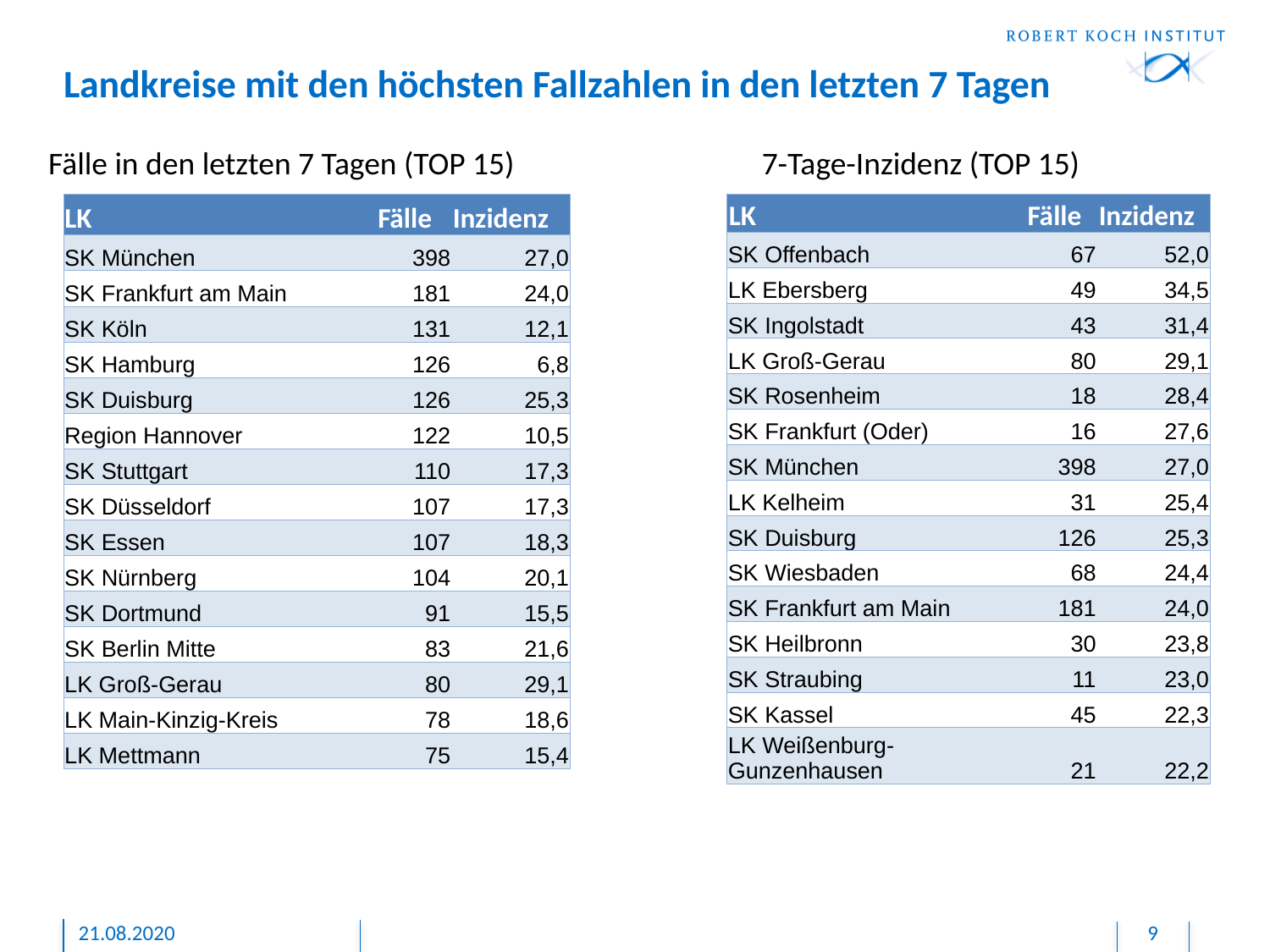

# Landkreise mit den höchsten Fallzahlen in den letzten 7 Tagen
Fälle in den letzten 7 Tagen (TOP 15)
7-Tage-Inzidenz (TOP 15)
| LK | Fälle | Inzidenz |
| --- | --- | --- |
| SK Offenbach | 67 | 52,0 |
| LK Ebersberg | 49 | 34,5 |
| SK Ingolstadt | 43 | 31,4 |
| LK Groß-Gerau | 80 | 29,1 |
| SK Rosenheim | 18 | 28,4 |
| SK Frankfurt (Oder) | 16 | 27,6 |
| SK München | 398 | 27,0 |
| LK Kelheim | 31 | 25,4 |
| SK Duisburg | 126 | 25,3 |
| SK Wiesbaden | 68 | 24,4 |
| SK Frankfurt am Main | 181 | 24,0 |
| SK Heilbronn | 30 | 23,8 |
| SK Straubing | 11 | 23,0 |
| SK Kassel | 45 | 22,3 |
| LK Weißenburg-Gunzenhausen | 21 | 22,2 |
| LK | Fälle | Inzidenz |
| --- | --- | --- |
| SK München | 398 | 27,0 |
| SK Frankfurt am Main | 181 | 24,0 |
| SK Köln | 131 | 12,1 |
| SK Hamburg | 126 | 6,8 |
| SK Duisburg | 126 | 25,3 |
| Region Hannover | 122 | 10,5 |
| SK Stuttgart | 110 | 17,3 |
| SK Düsseldorf | 107 | 17,3 |
| SK Essen | 107 | 18,3 |
| SK Nürnberg | 104 | 20,1 |
| SK Dortmund | 91 | 15,5 |
| SK Berlin Mitte | 83 | 21,6 |
| LK Groß-Gerau | 80 | 29,1 |
| LK Main-Kinzig-Kreis | 78 | 18,6 |
| LK Mettmann | 75 | 15,4 |
21.08.2020

9